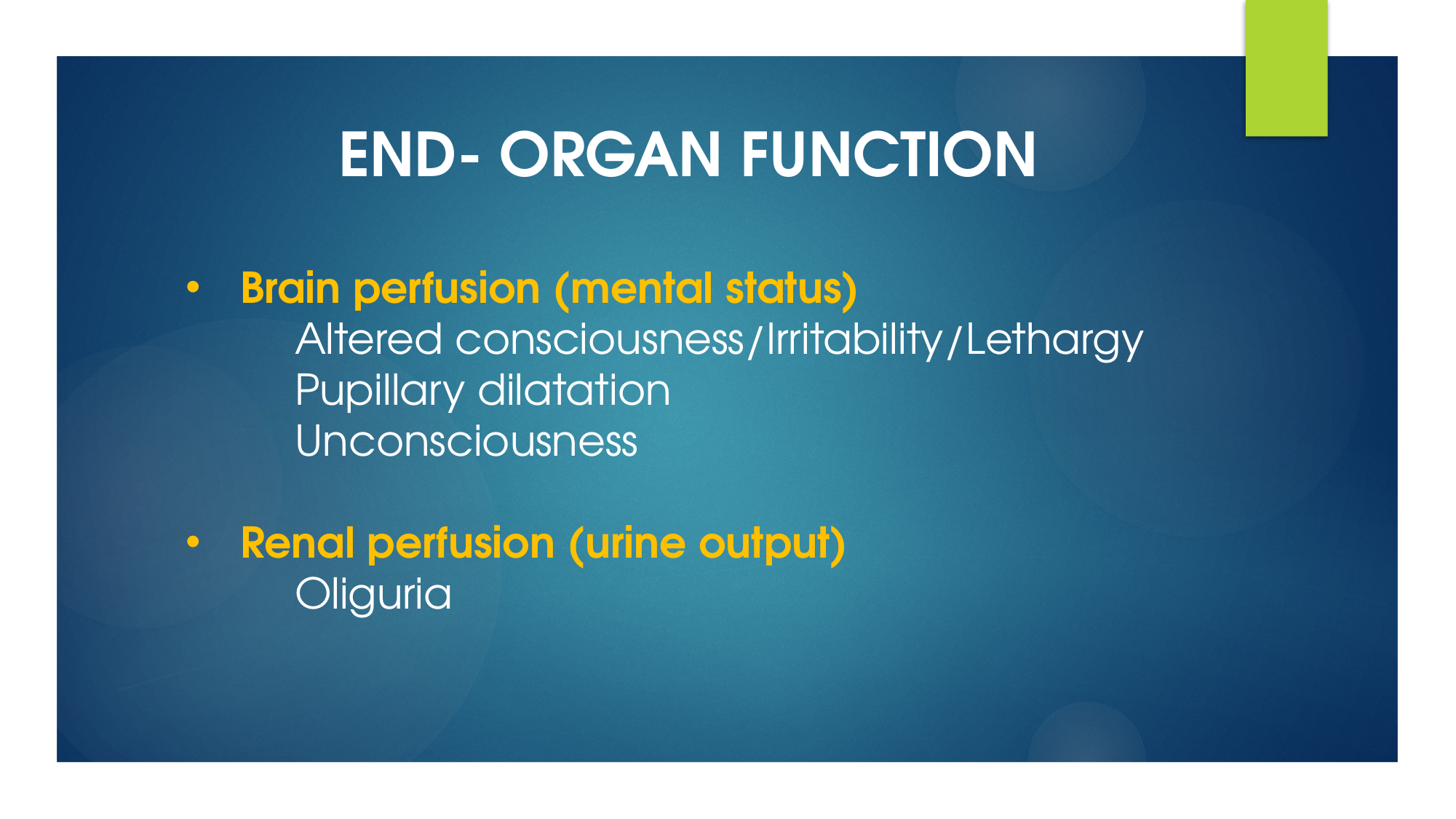

END- ORGAN FUNCTION
Brain perfusion (mental status)
	Altered consciousness/Irritability/Lethargy
	Pupillary dilatation
	Unconsciousness

Renal perfusion (urine output)
	Oliguria